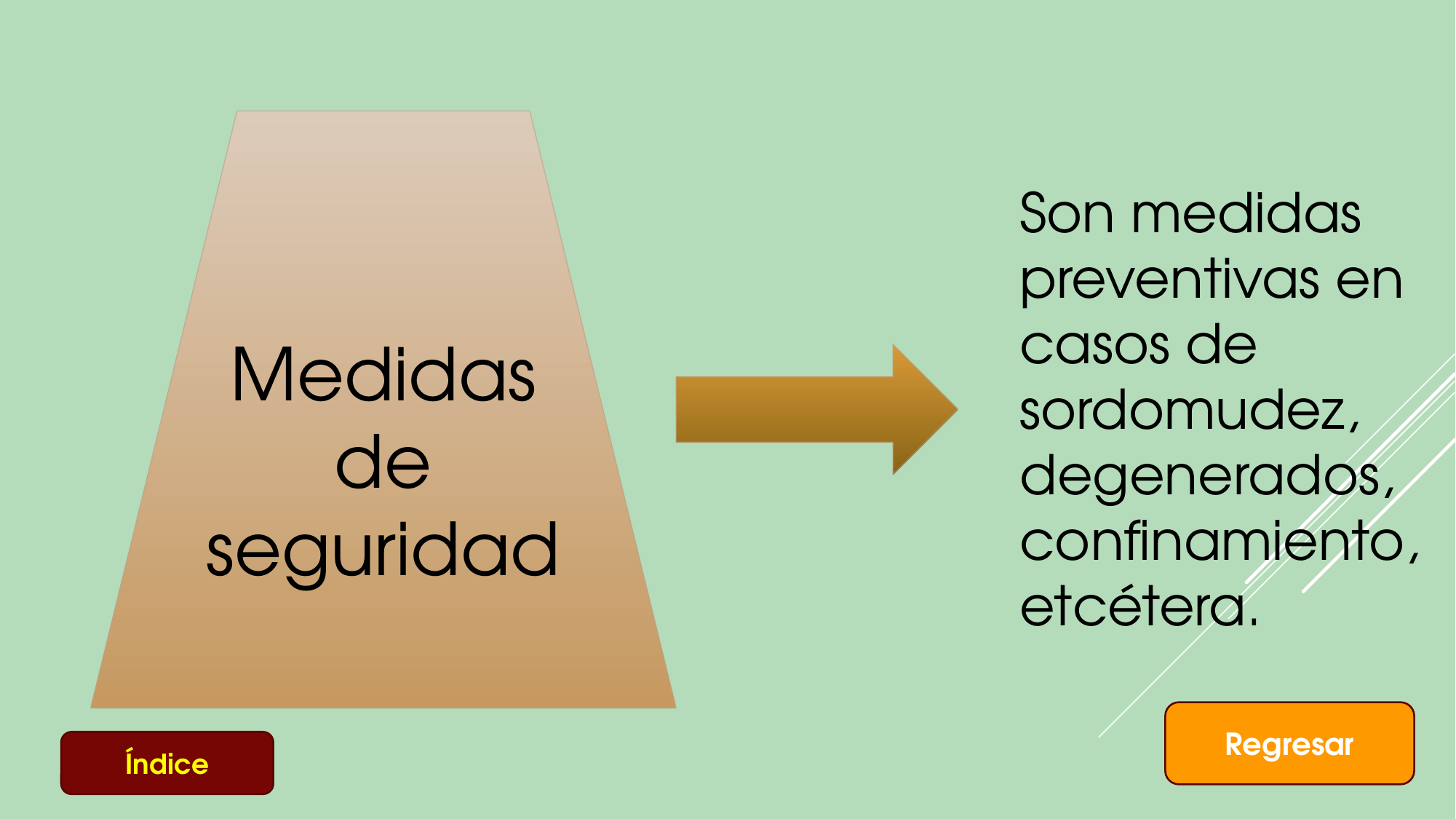

Medidas de seguridad
Son medidas preventivas en casos de sordomudez, degenerados, confinamiento, etcétera.

Regresar
Índice